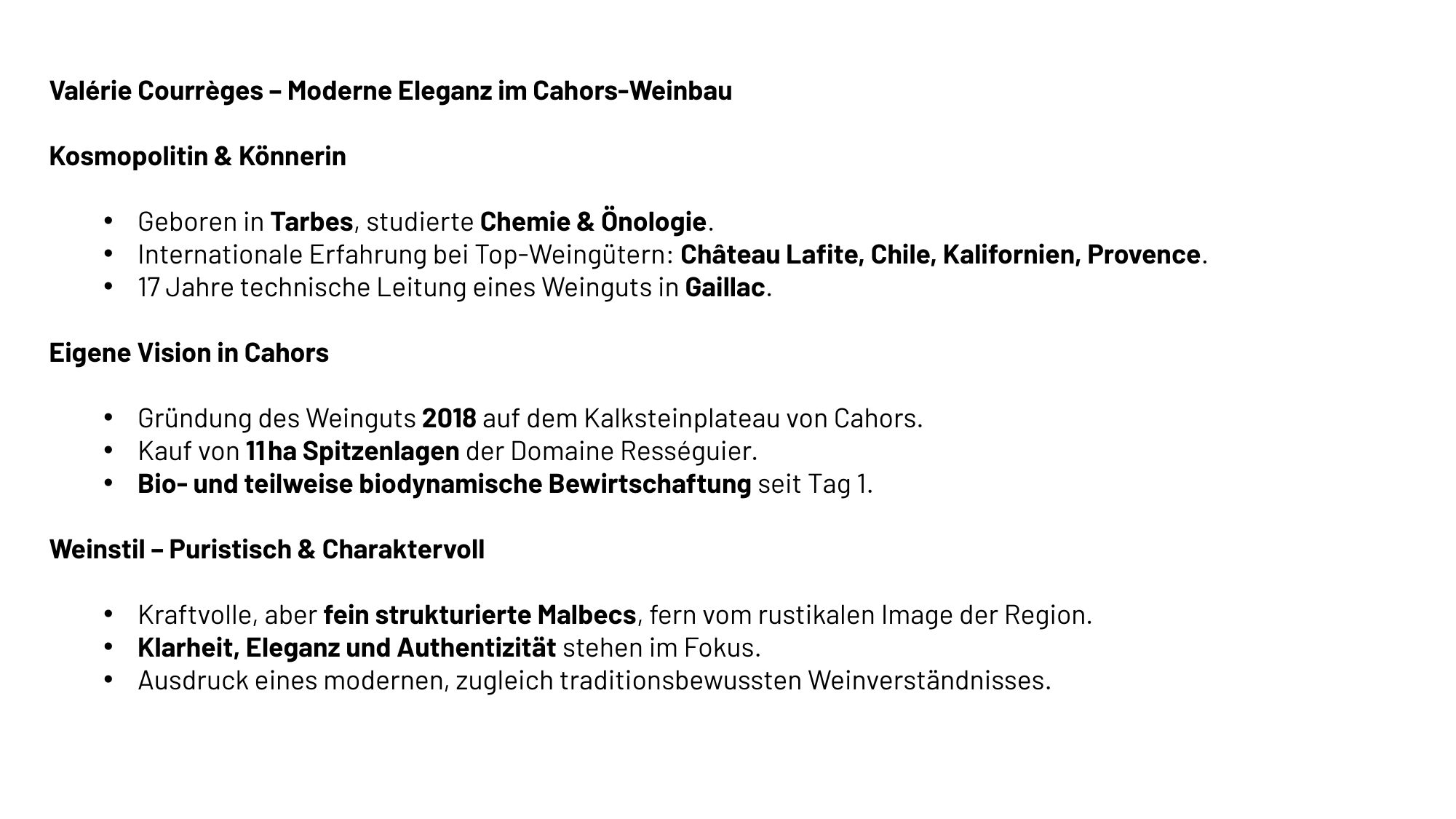

Valérie Courrèges – Moderne Eleganz im Cahors-Weinbau

Kosmopolitin & Könnerin

Geboren in Tarbes, studierte Chemie & Önologie.
Internationale Erfahrung bei Top-Weingütern: Château Lafite, Chile, Kalifornien, Provence.
17 Jahre technische Leitung eines Weinguts in Gaillac.

Eigene Vision in Cahors

Gründung des Weinguts 2018 auf dem Kalksteinplateau von Cahors.
Kauf von 11 ha Spitzenlagen der Domaine Rességuier.
Bio- und teilweise biodynamische Bewirtschaftung seit Tag 1.

Weinstil – Puristisch & Charaktervoll

Kraftvolle, aber fein strukturierte Malbecs, fern vom rustikalen Image der Region.
Klarheit, Eleganz und Authentizität stehen im Fokus.
Ausdruck eines modernen, zugleich traditionsbewussten Weinverständnisses.